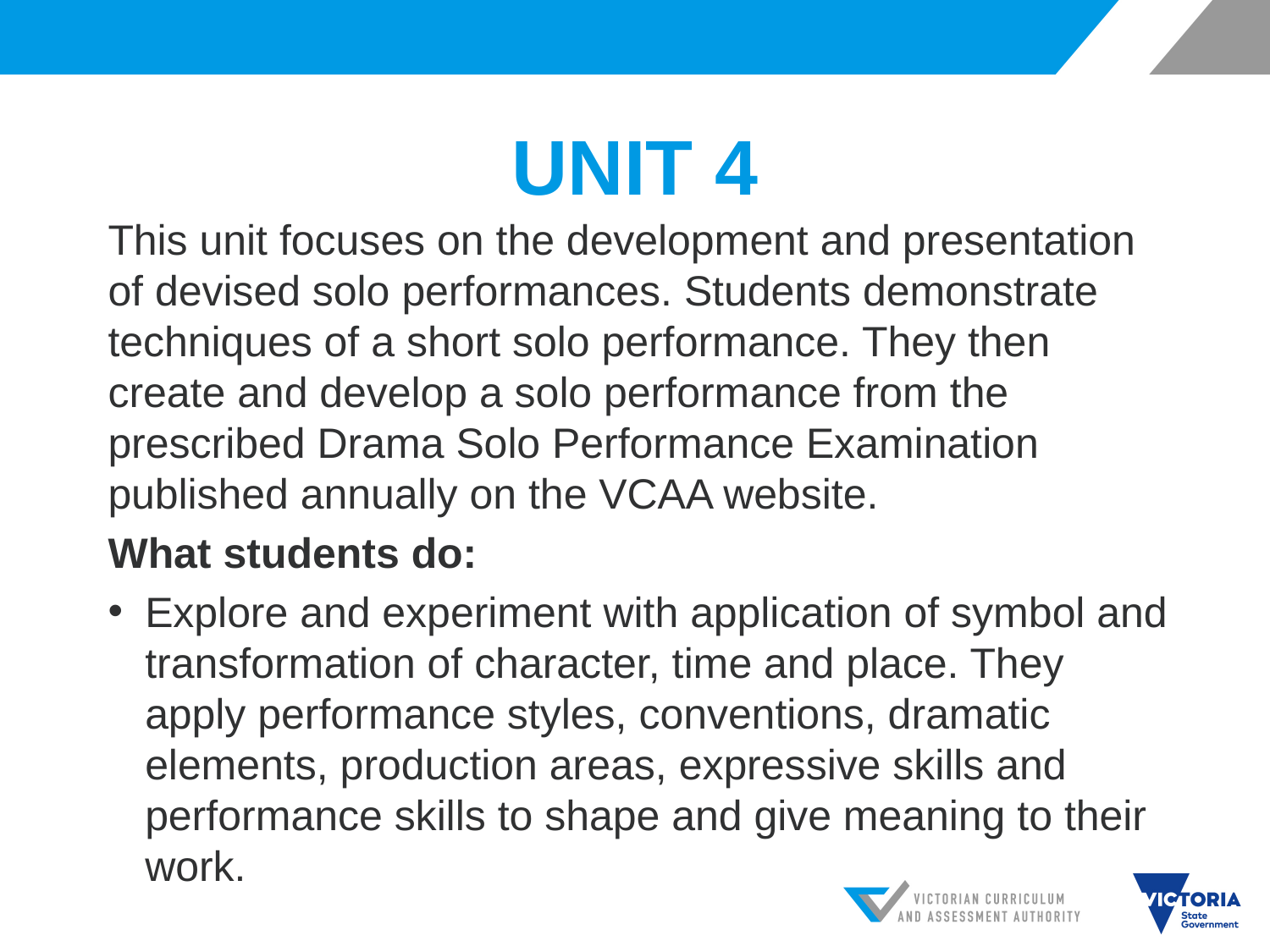

# UNIT 4
This unit focuses on the development and presentation of devised solo performances. Students demonstrate techniques of a short solo performance. They then create and develop a solo performance from the prescribed Drama Solo Performance Examination published annually on the VCAA website.
What students do:
Explore and experiment with application of symbol and transformation of character, time and place. They apply performance styles, conventions, dramatic elements, production areas, expressive skills and performance skills to shape and give meaning to their work.